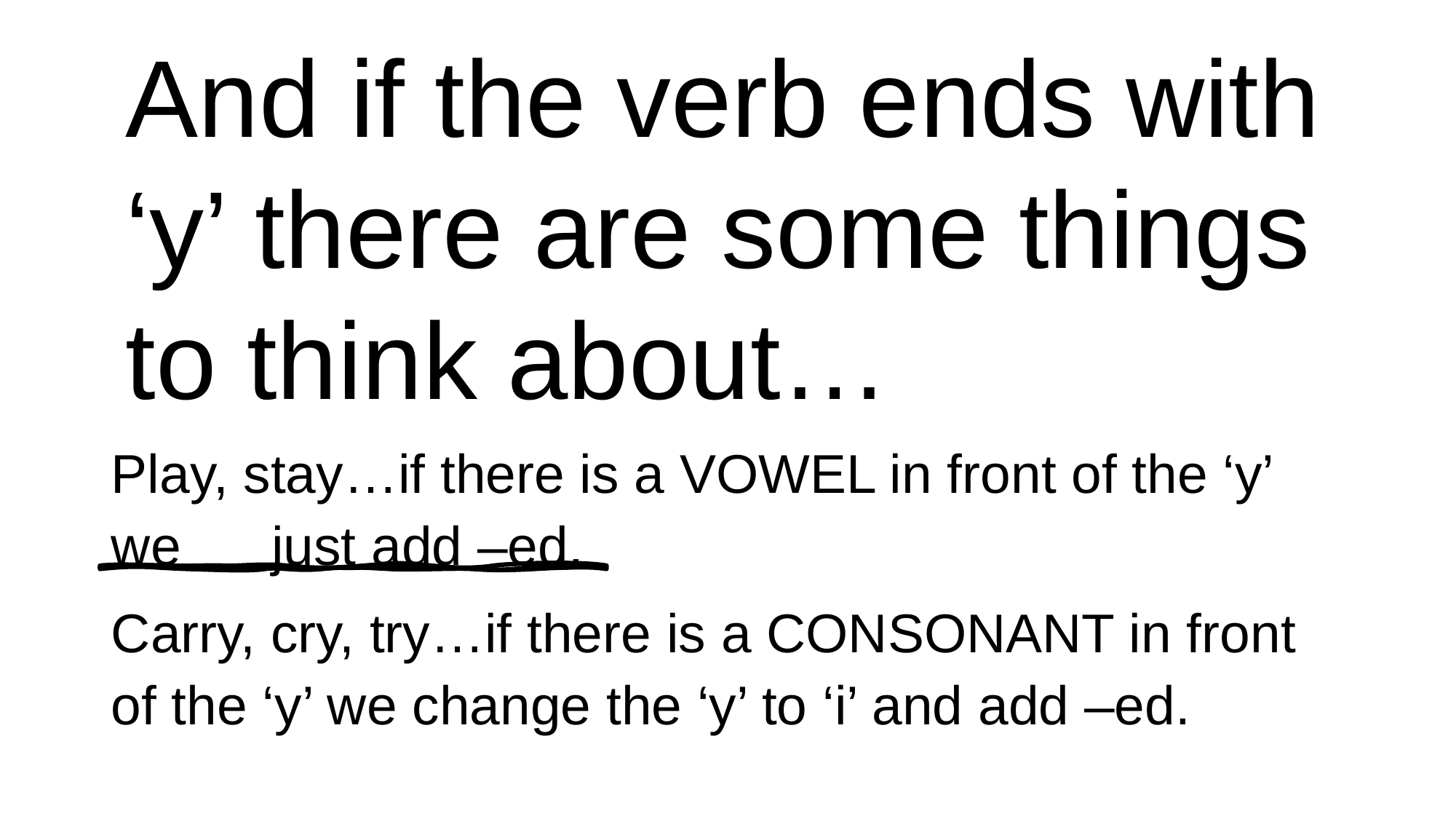

# And if the verb ends with ‘y’ there are some things to think about…
Play, stay…if there is a VOWEL in front of the ‘y’ we      just add –ed.
Carry, cry, try…if there is a CONSONANT in front of the ‘y’ we change the ‘y’ to ‘i’ and add –ed.